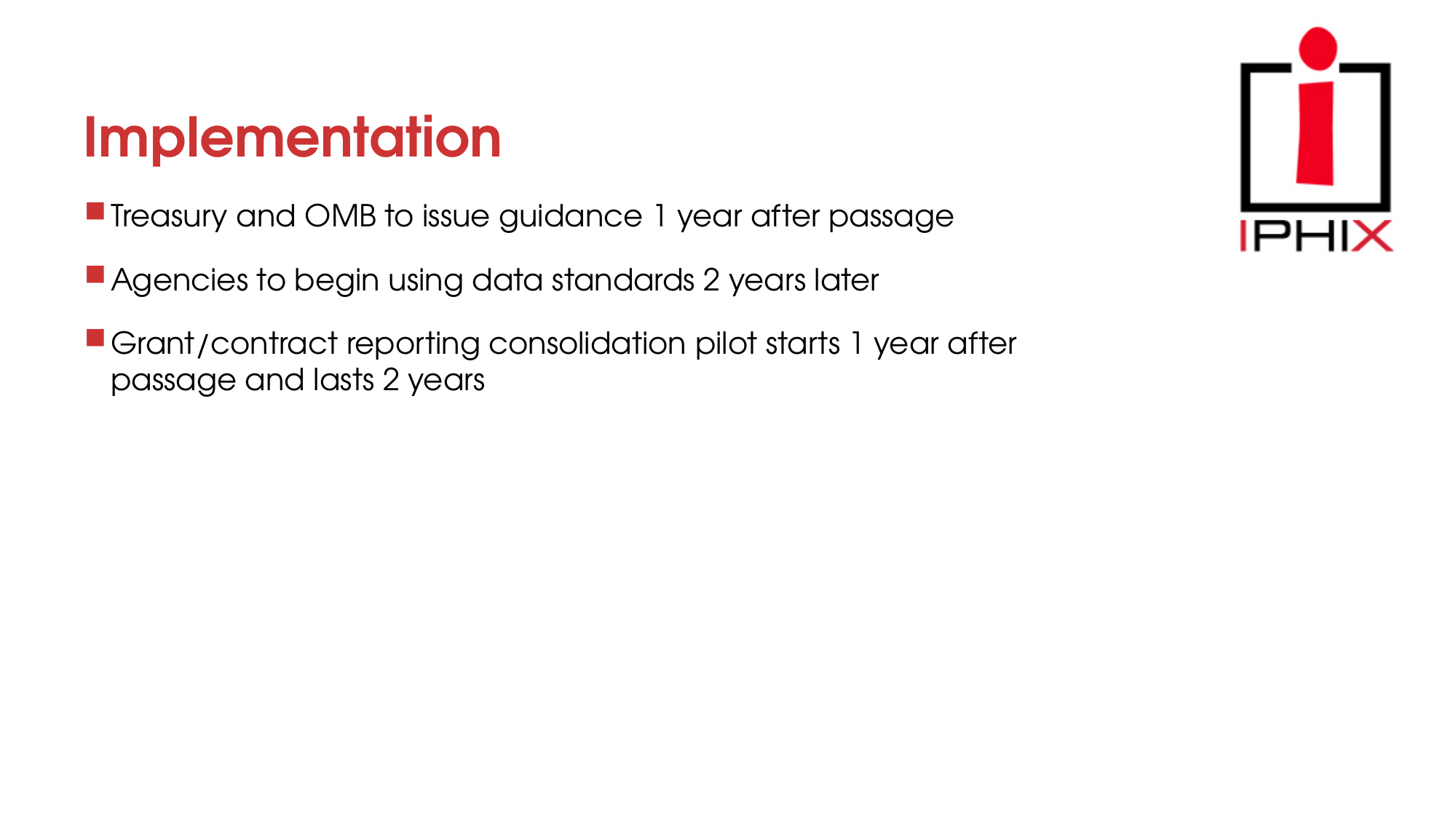

# Implementation
Treasury and OMB to issue guidance 1 year after passage
Agencies to begin using data standards 2 years later
Grant/contract reporting consolidation pilot starts 1 year after passage and lasts 2 years